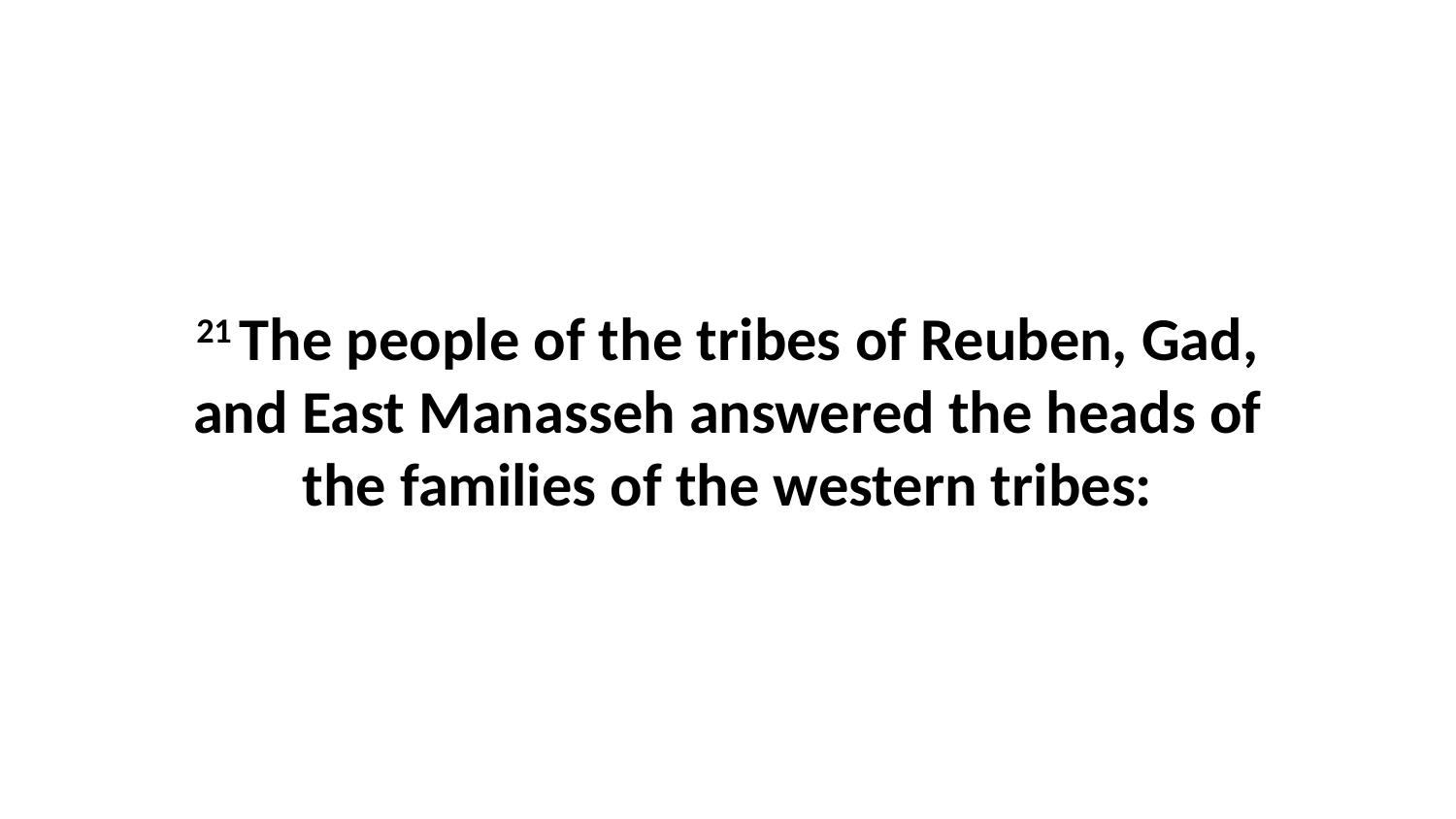

21 The people of the tribes of Reuben, Gad, and East Manasseh answered the heads of the families of the western tribes: